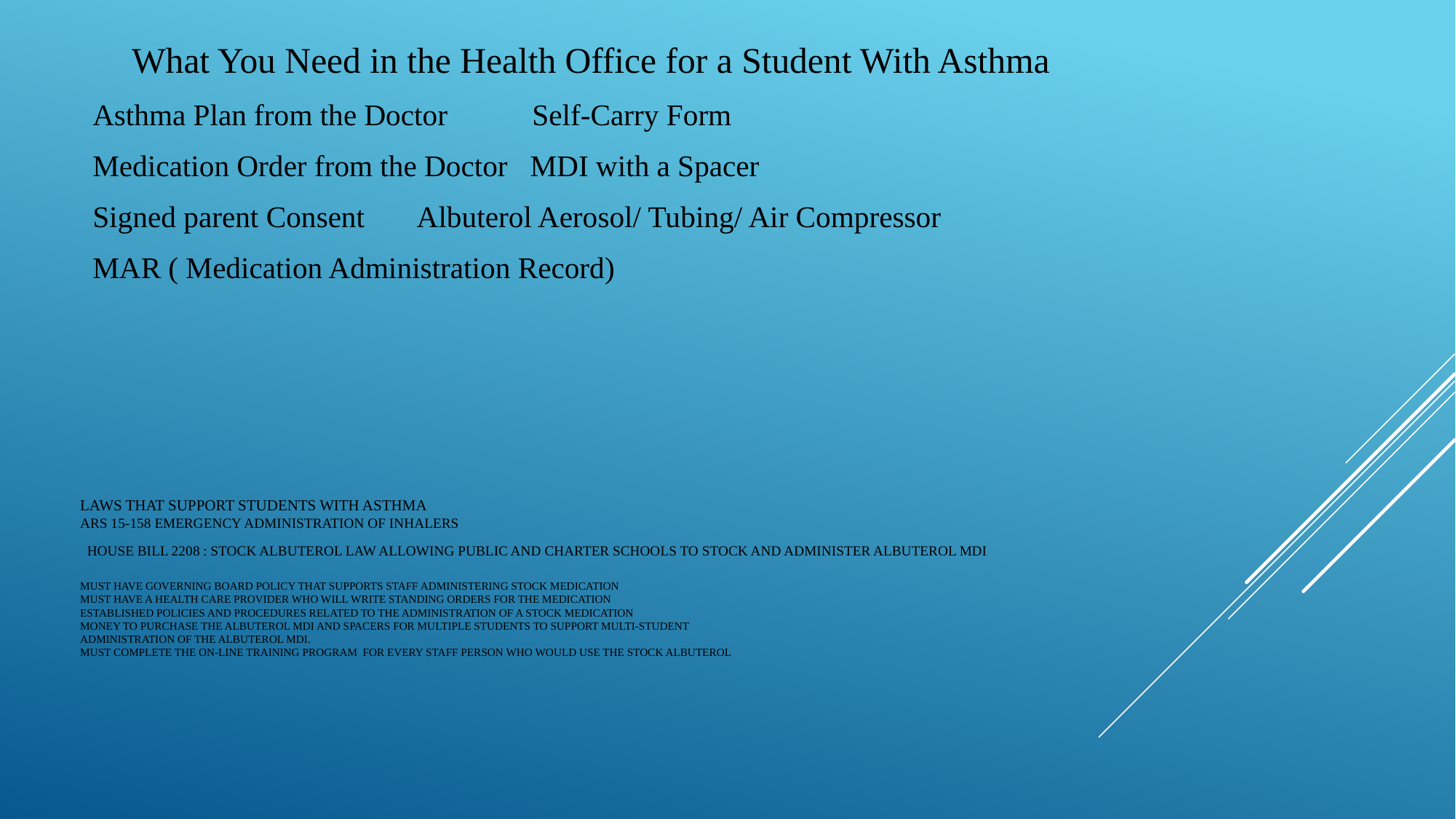

What You Need in the Health Office for a Student With Asthma
Asthma Plan from the Doctor 		 Self-Carry Form
Medication Order from the Doctor   MDI with a Spacer
Signed parent Consent  			Albuterol Aerosol/ Tubing/ Air Compressor
MAR ( Medication Administration Record)
# Laws that Support Students with Asthma ARS 15-158 Emergency administration of inhalers House Bill 2208 : Stock Albuterol Law allowing public and charter schools to stock and administer Albuterol MDI Must have Governing Board Policy that Supports Staff administering Stock Medication Must have a health care provider who will write standing orders for the Medication Established Policies and Procedures related to the administration of a stock medication Money to purchase the Albuterol MDI and Spacers for Multiple Students to support multi-student administration of the Albuterol MDI. Must complete the on-line Training program  for every staff person who would use the stock Albuterol